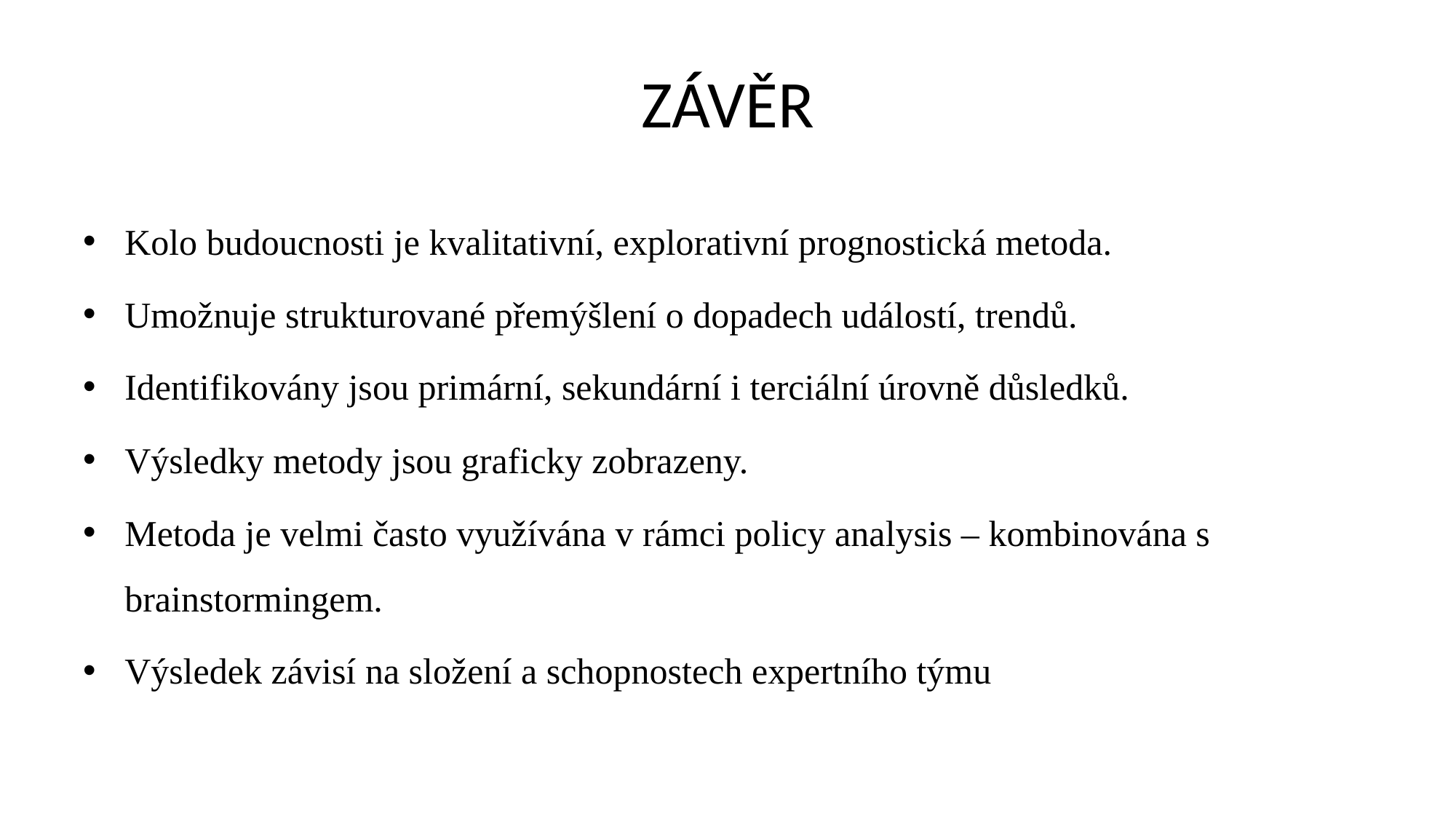

# ZÁVĚR
Kolo budoucnosti je kvalitativní, explorativní prognostická metoda.
Umožnuje strukturované přemýšlení o dopadech událostí, trendů.
Identifikovány jsou primární, sekundární i terciální úrovně důsledků.
Výsledky metody jsou graficky zobrazeny.
Metoda je velmi často využívána v rámci policy analysis – kombinována s brainstormingem.
Výsledek závisí na složení a schopnostech expertního týmu